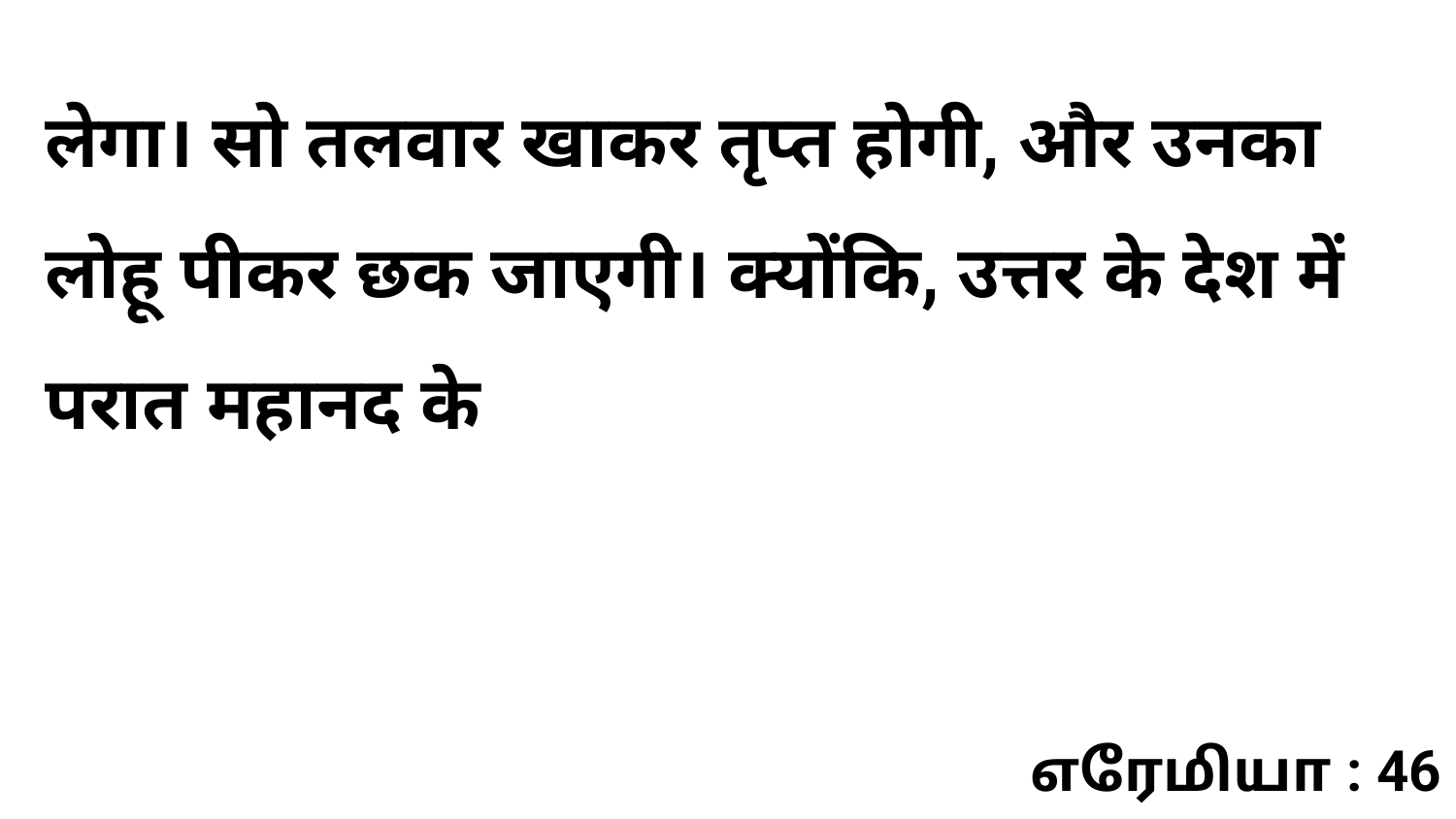

लेगा। सो तलवार खाकर तृप्त होगी, और उनका लोहू पीकर छक जाएगी। क्योंकि, उत्तर के देश में परात महानद के
எரேமியா : 46